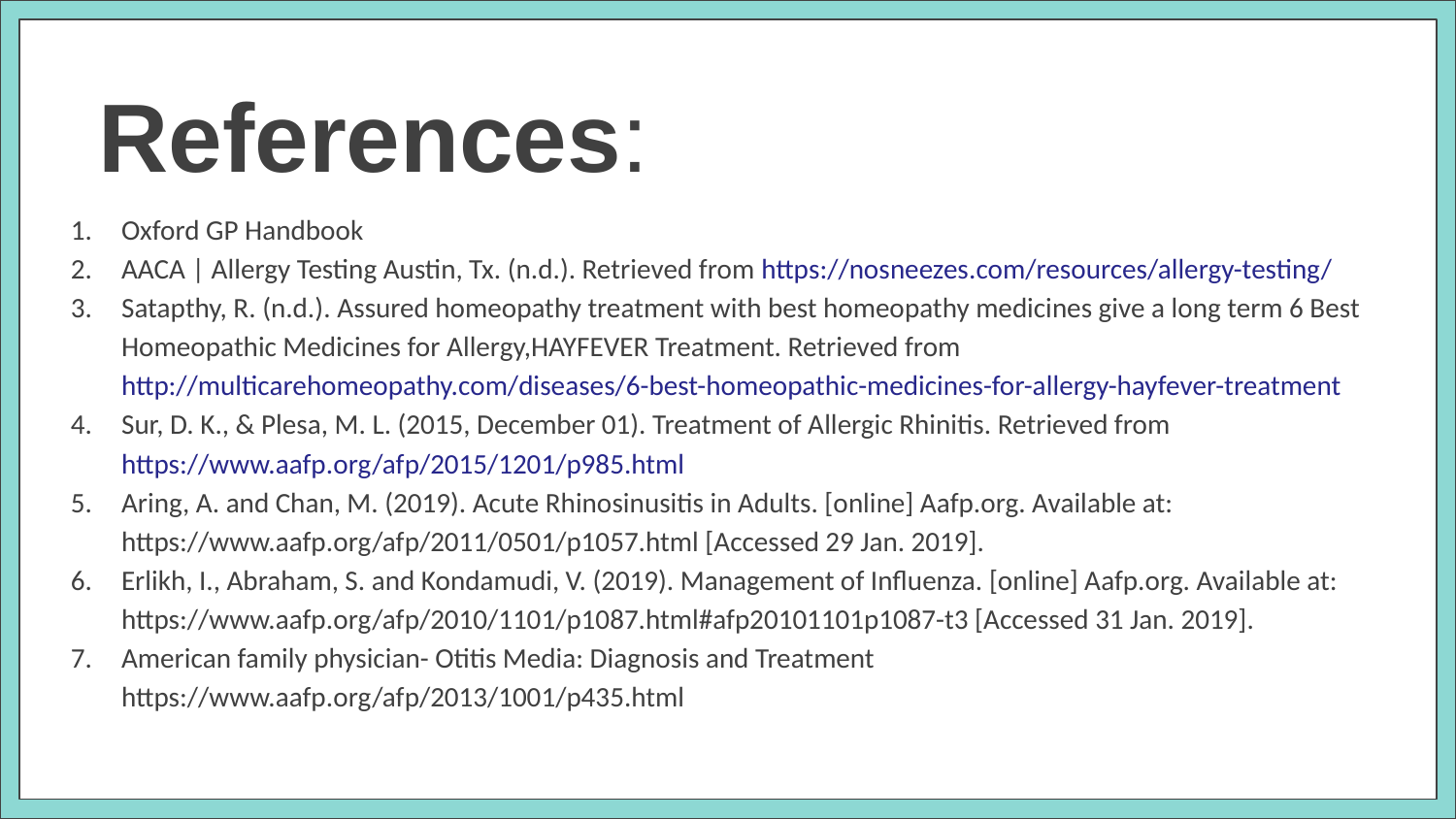

References:
Oxford GP Handbook
AACA | Allergy Testing Austin, Tx. (n.d.). Retrieved from https://nosneezes.com/resources/allergy-testing/
Satapthy, R. (n.d.). Assured homeopathy treatment with best homeopathy medicines give a long term 6 Best Homeopathic Medicines for Allergy,HAYFEVER Treatment. Retrieved from http://multicarehomeopathy.com/diseases/6-best-homeopathic-medicines-for-allergy-hayfever-treatment
Sur, D. K., & Plesa, M. L. (2015, December 01). Treatment of Allergic Rhinitis. Retrieved from https://www.aafp.org/afp/2015/1201/p985.html
Aring, A. and Chan, M. (2019). Acute Rhinosinusitis in Adults. [online] Aafp.org. Available at: https://www.aafp.org/afp/2011/0501/p1057.html [Accessed 29 Jan. 2019].
Erlikh, I., Abraham, S. and Kondamudi, V. (2019). Management of Influenza. [online] Aafp.org. Available at: https://www.aafp.org/afp/2010/1101/p1087.html#afp20101101p1087-t3 [Accessed 31 Jan. 2019].
American family physician- Otitis Media: Diagnosis and Treatment https://www.aafp.org/afp/2013/1001/p435.html